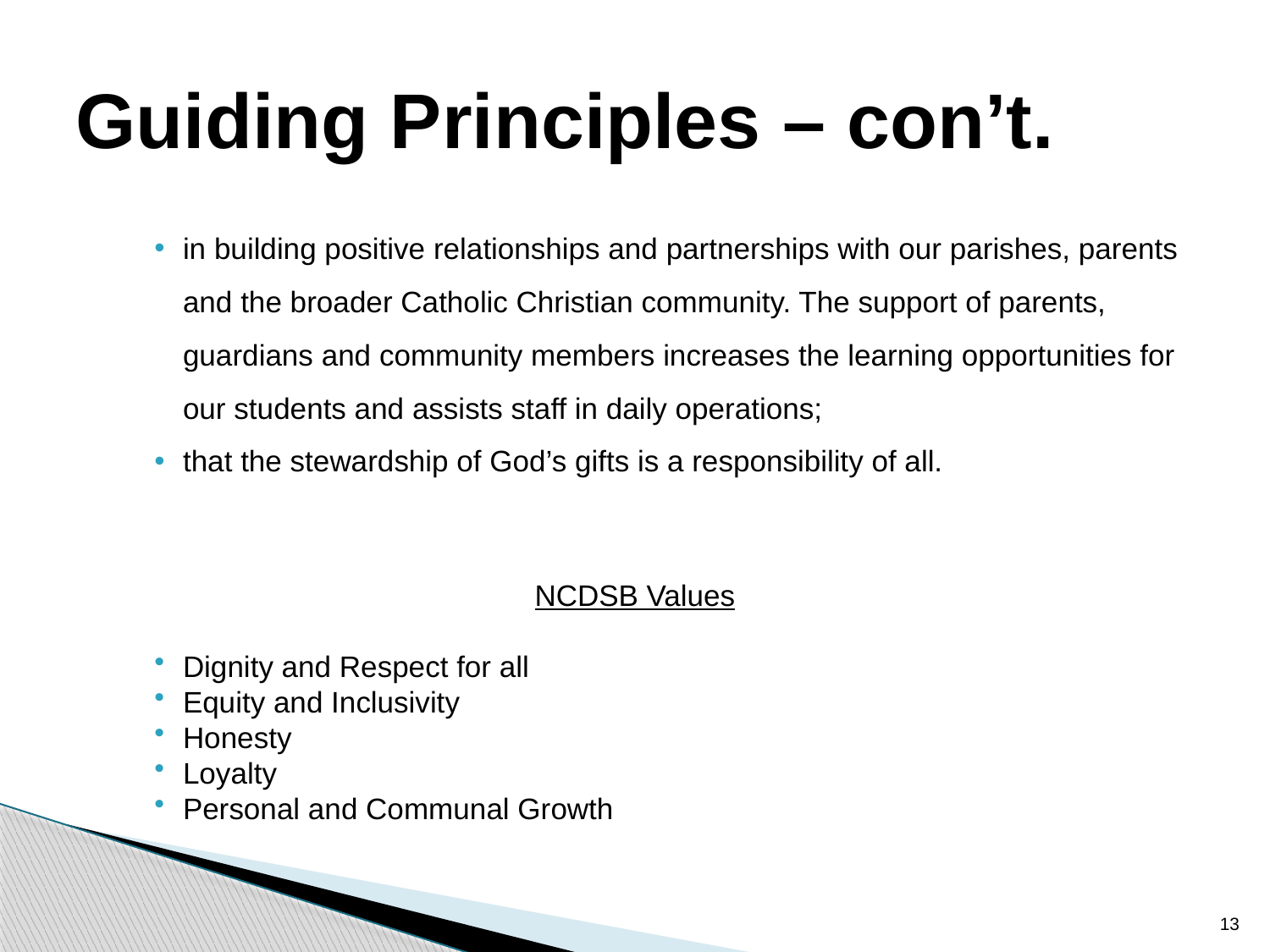

# Guiding Principles – con’t.
in building positive relationships and partnerships with our parishes, parents and the broader Catholic Christian community. The support of parents, guardians and community members increases the learning opportunities for our students and assists staff in daily operations;
that the stewardship of God’s gifts is a responsibility of all.

NCDSB Values

Dignity and Respect for all
Equity and Inclusivity
Honesty
Loyalty
Personal and Communal Growth

13